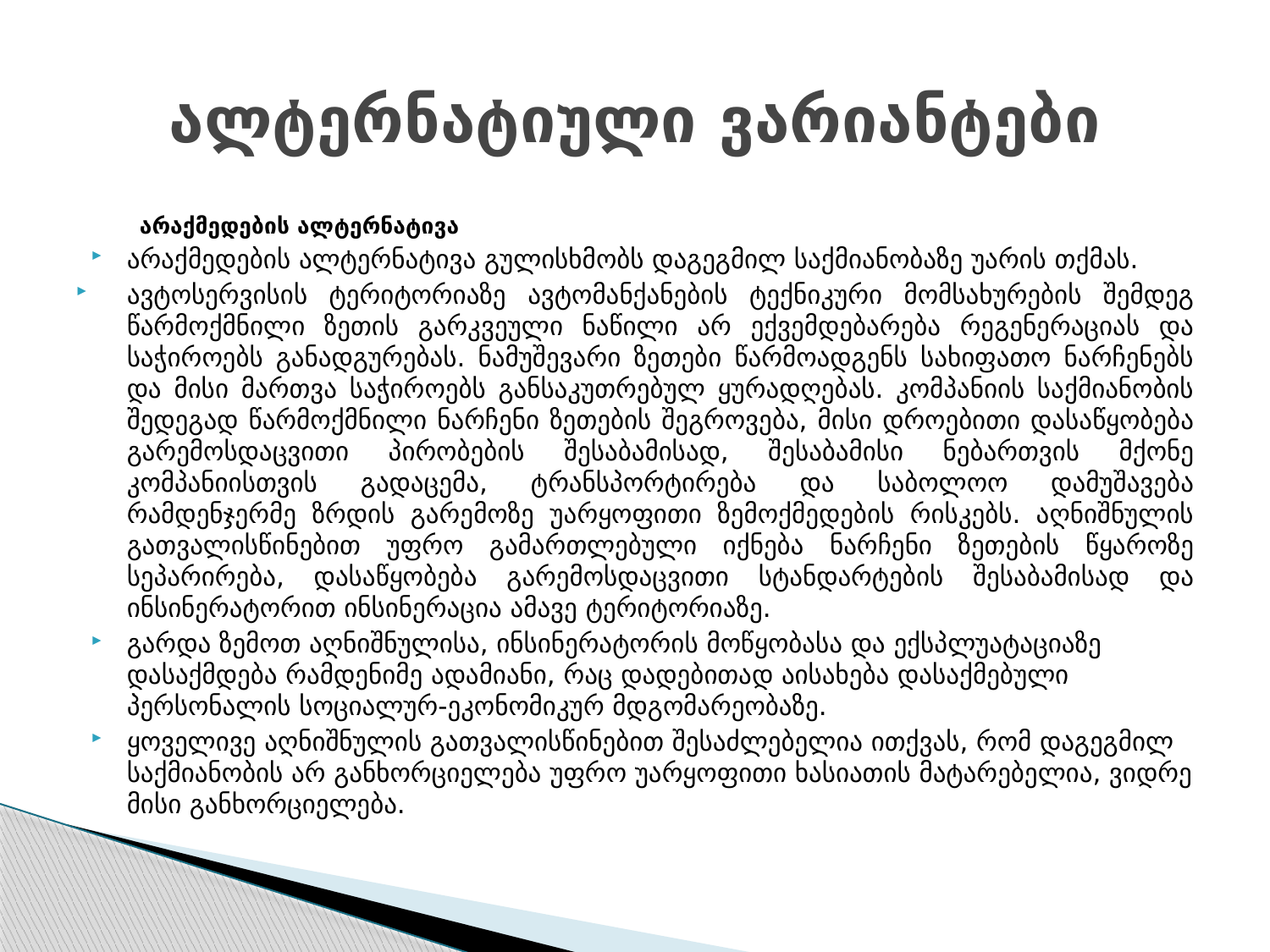

# ალტერნატიული ვარიანტები
არაქმედების ალტერნატივა
არაქმედების ალტერნატივა გულისხმობს დაგეგმილ საქმიანობაზე უარის თქმას.
ავტოსერვისის ტერიტორიაზე ავტომანქანების ტექნიკური მომსახურების შემდეგ წარმოქმნილი ზეთის გარკვეული ნაწილი არ ექვემდებარება რეგენერაციას და საჭიროებს განადგურებას. ნამუშევარი ზეთები წარმოადგენს სახიფათო ნარჩენებს და მისი მართვა საჭიროებს განსაკუთრებულ ყურადღებას. კომპანიის საქმიანობის შედეგად წარმოქმნილი ნარჩენი ზეთების შეგროვება, მისი დროებითი დასაწყობება გარემოსდაცვითი პირობების შესაბამისად, შესაბამისი ნებართვის მქონე კომპანიისთვის გადაცემა, ტრანსპორტირება და საბოლოო დამუშავება რამდენჯერმე ზრდის გარემოზე უარყოფითი ზემოქმედების რისკებს. აღნიშნულის გათვალისწინებით უფრო გამართლებული იქნება ნარჩენი ზეთების წყაროზე სეპარირება, დასაწყობება გარემოსდაცვითი სტანდარტების შესაბამისად და ინსინერატორით ინსინერაცია ამავე ტერიტორიაზე.
გარდა ზემოთ აღნიშნულისა, ინსინერატორის მოწყობასა და ექსპლუატაციაზე დასაქმდება რამდენიმე ადამიანი, რაც დადებითად აისახება დასაქმებული პერსონალის სოციალურ-ეკონომიკურ მდგომარეობაზე.
ყოველივე აღნიშნულის გათვალისწინებით შესაძლებელია ითქვას, რომ დაგეგმილ საქმიანობის არ განხორციელება უფრო უარყოფითი ხასიათის მატარებელია, ვიდრე მისი განხორციელება.